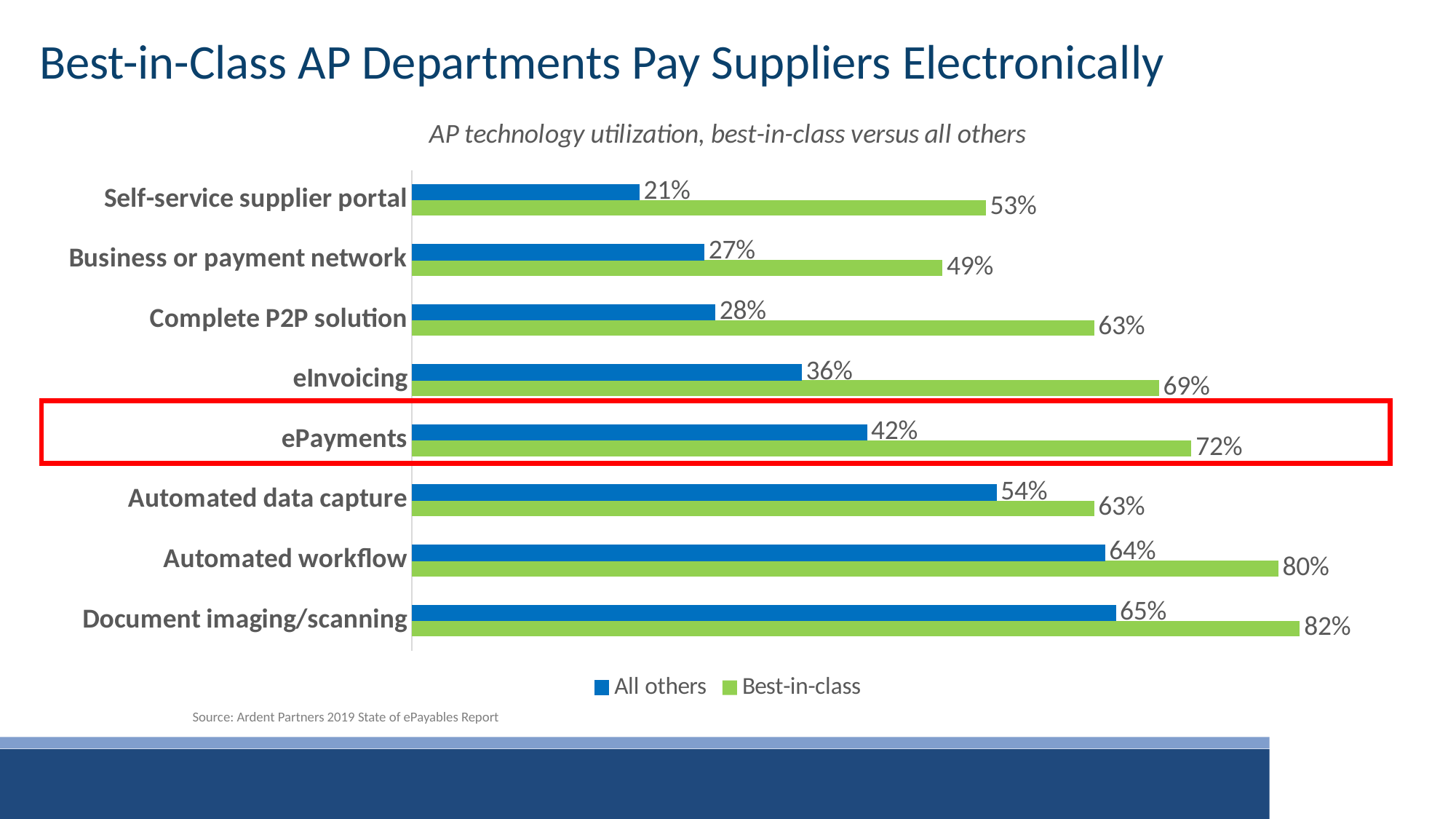

# Best-in-Class AP Departments Pay Suppliers Electronically

### Chart: AP technology utilization, best-in-class versus all others

| Category | Best-in-class | All others |
|---|---|---|
| Document imaging/scanning | 0.82 | 0.65 |
| Automated workflow | 0.8 | 0.64 |
| Automated data capture | 0.63 | 0.54 |
| ePayments | 0.72 | 0.42 |
| eInvoicing | 0.69 | 0.36 |
| Complete P2P solution | 0.63 | 0.28 |
| Business or payment network | 0.49 | 0.27 |
| Self-service supplier portal | 0.53 | 0.21 |
Source: Ardent Partners 2019 State of ePayables Report